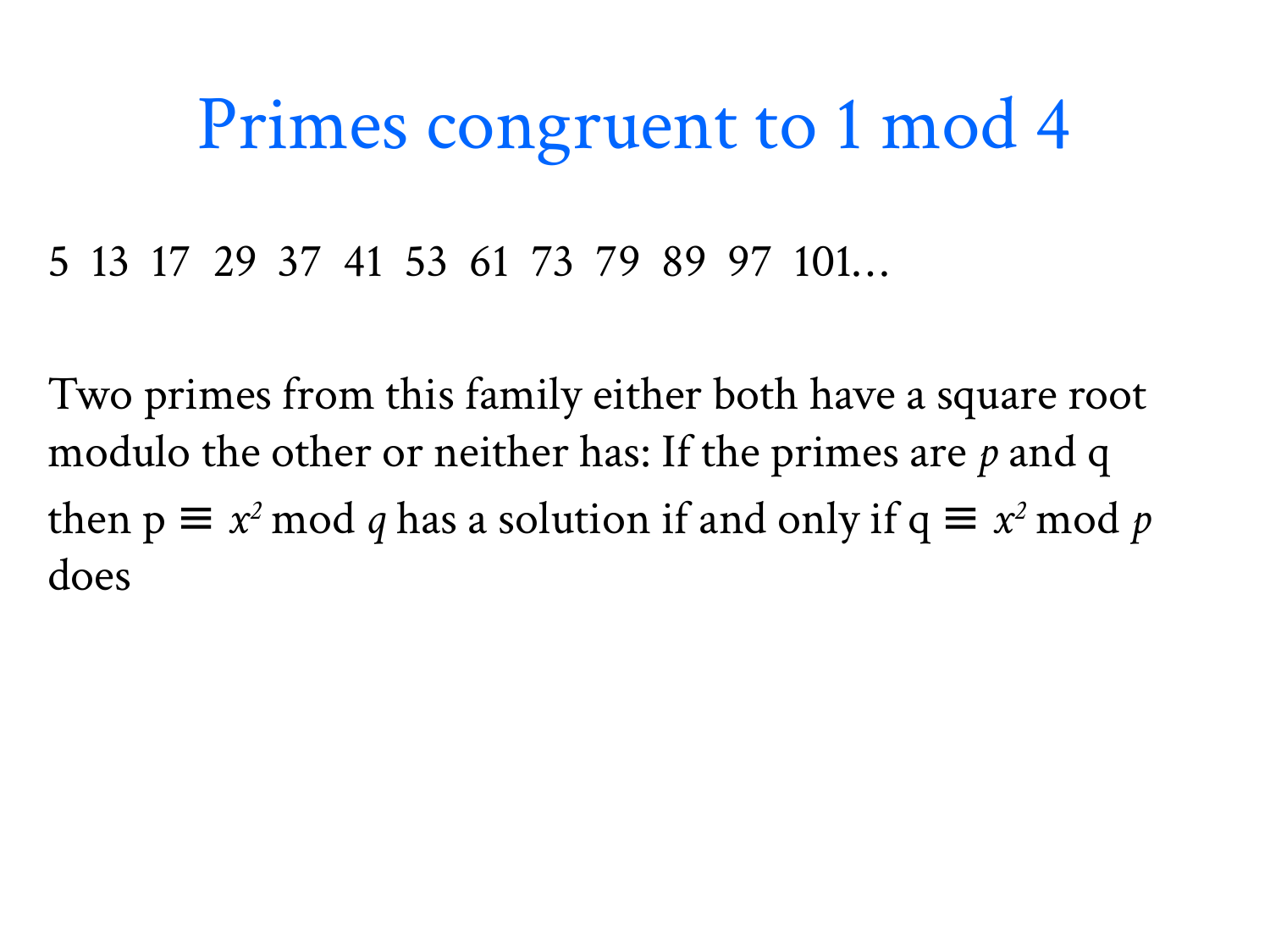

# Primes congruent to 1 mod 4
5  13  17  29  37  41  53  61  73  79  89  97  101…

Two primes from this family either both have a square root modulo the other or neither has: If the primes are p and q
then p ≡ x2 mod q has a solution if and only if q ≡ x2 mod p does